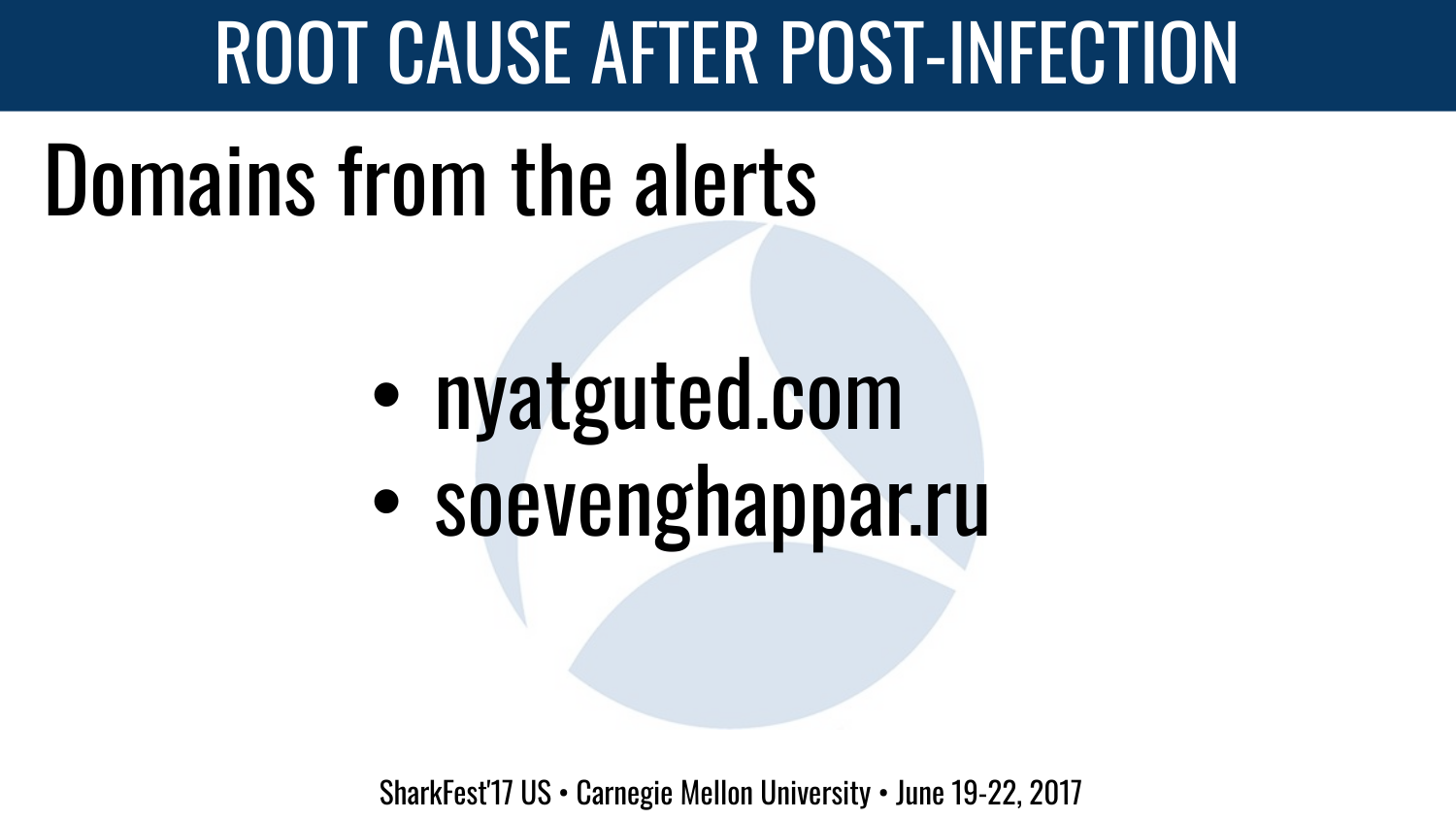

ROOT CAUSE AFTER POST-INFECTION
Domains from the alerts

nyatguted.com
soevenghappar.ru